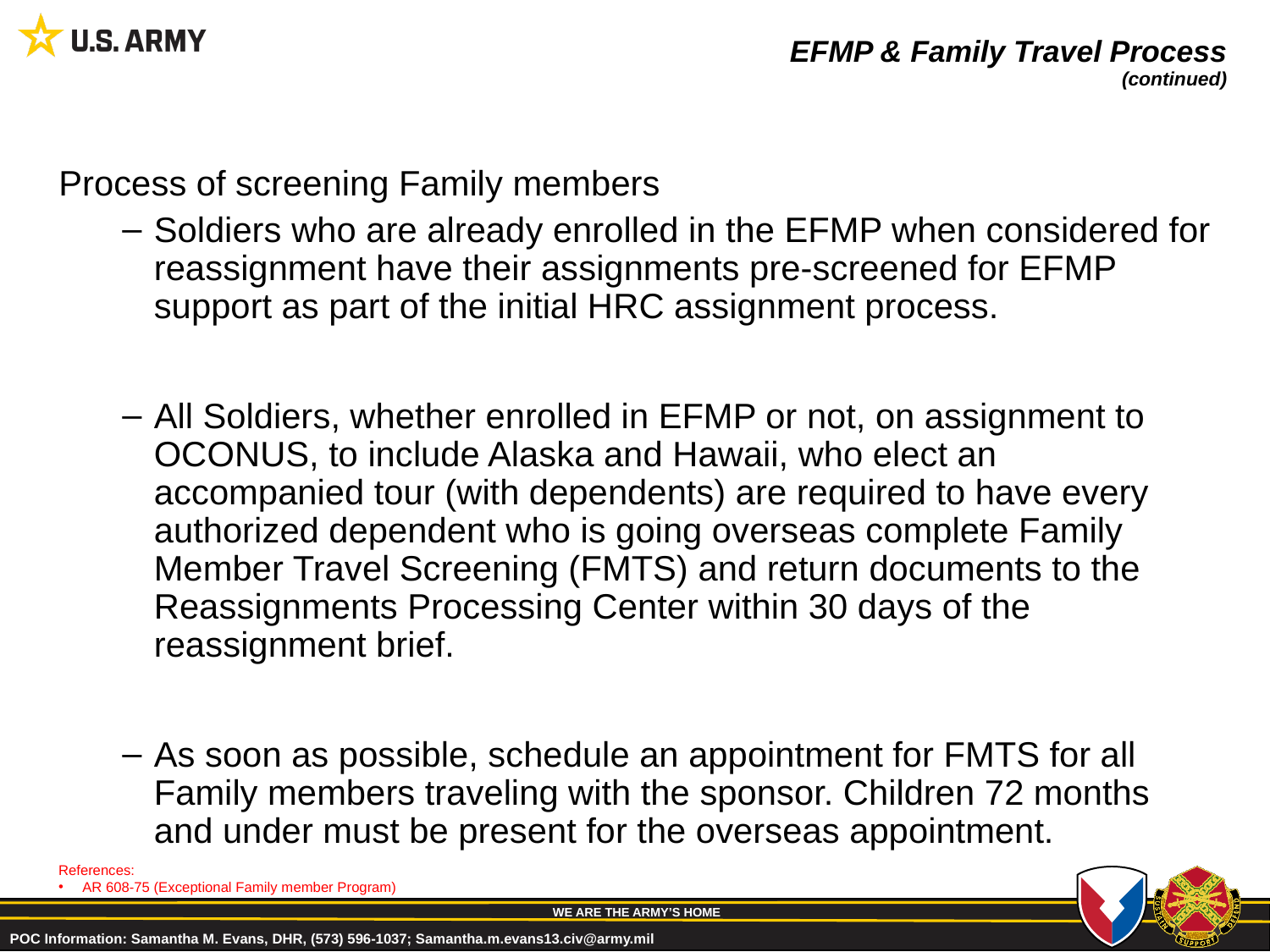

# EFMP & Family Travel Process (continued)
Process of screening Family members
Soldiers who are already enrolled in the EFMP when considered for reassignment have their assignments pre-screened for EFMP support as part of the initial HRC assignment process.

All Soldiers, whether enrolled in EFMP or not, on assignment to OCONUS, to include Alaska and Hawaii, who elect an accompanied tour (with dependents) are required to have every authorized dependent who is going overseas complete Family Member Travel Screening (FMTS) and return documents to the Reassignments Processing Center within 30 days of the reassignment brief.

As soon as possible, schedule an appointment for FMTS for all Family members traveling with the sponsor. Children 72 months and under must be present for the overseas appointment.
References:
AR 608-75 (Exceptional Family member Program)